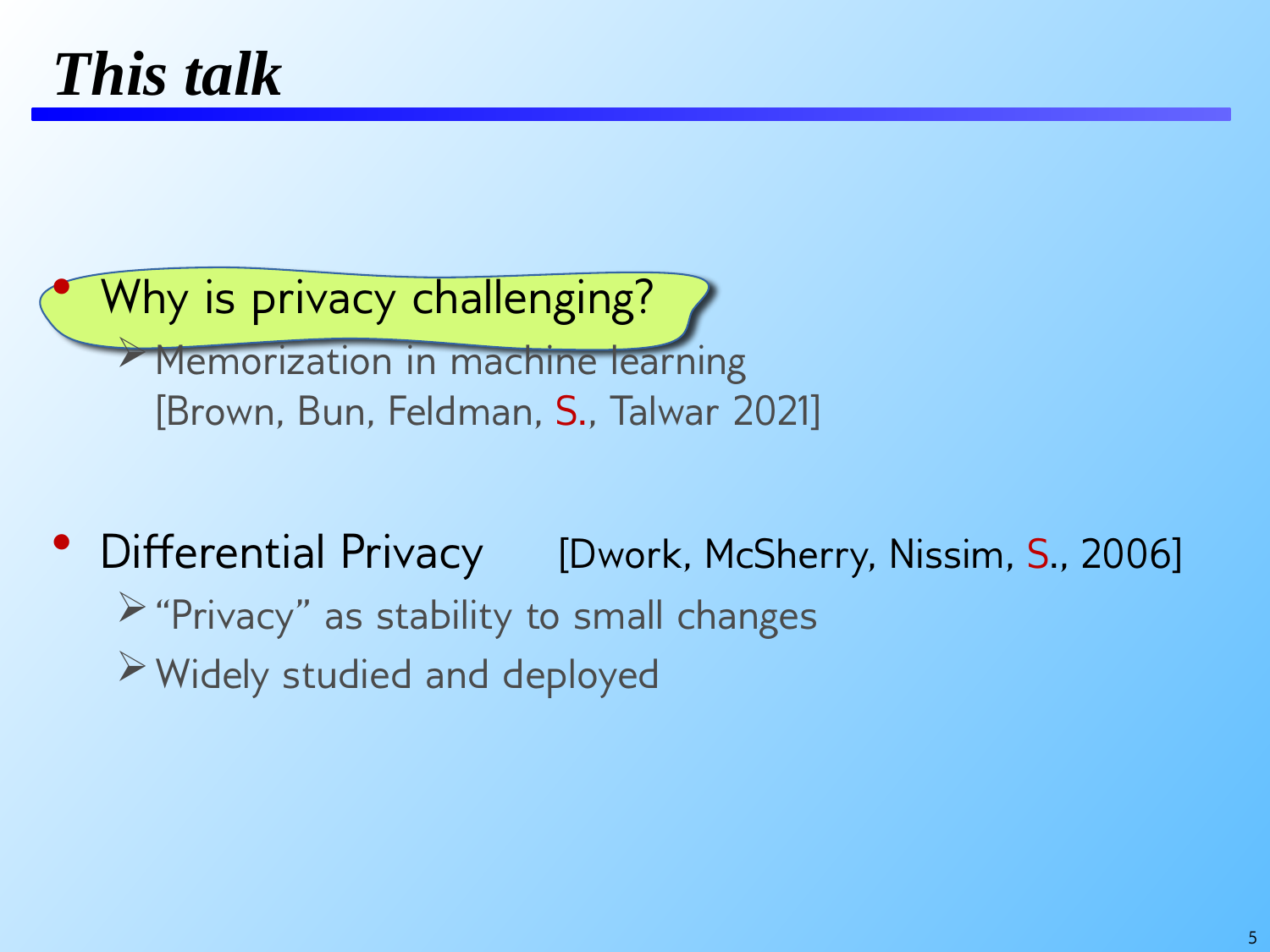

# This talk
Why is privacy challenging?
Memorization in machine learning
[Brown, Bun, Feldman, S., Talwar 2021]

Differential Privacy     [Dwork, McSherry, Nissim, S., 2006]
“Privacy” as stability to small changes
Widely studied and deployed

5